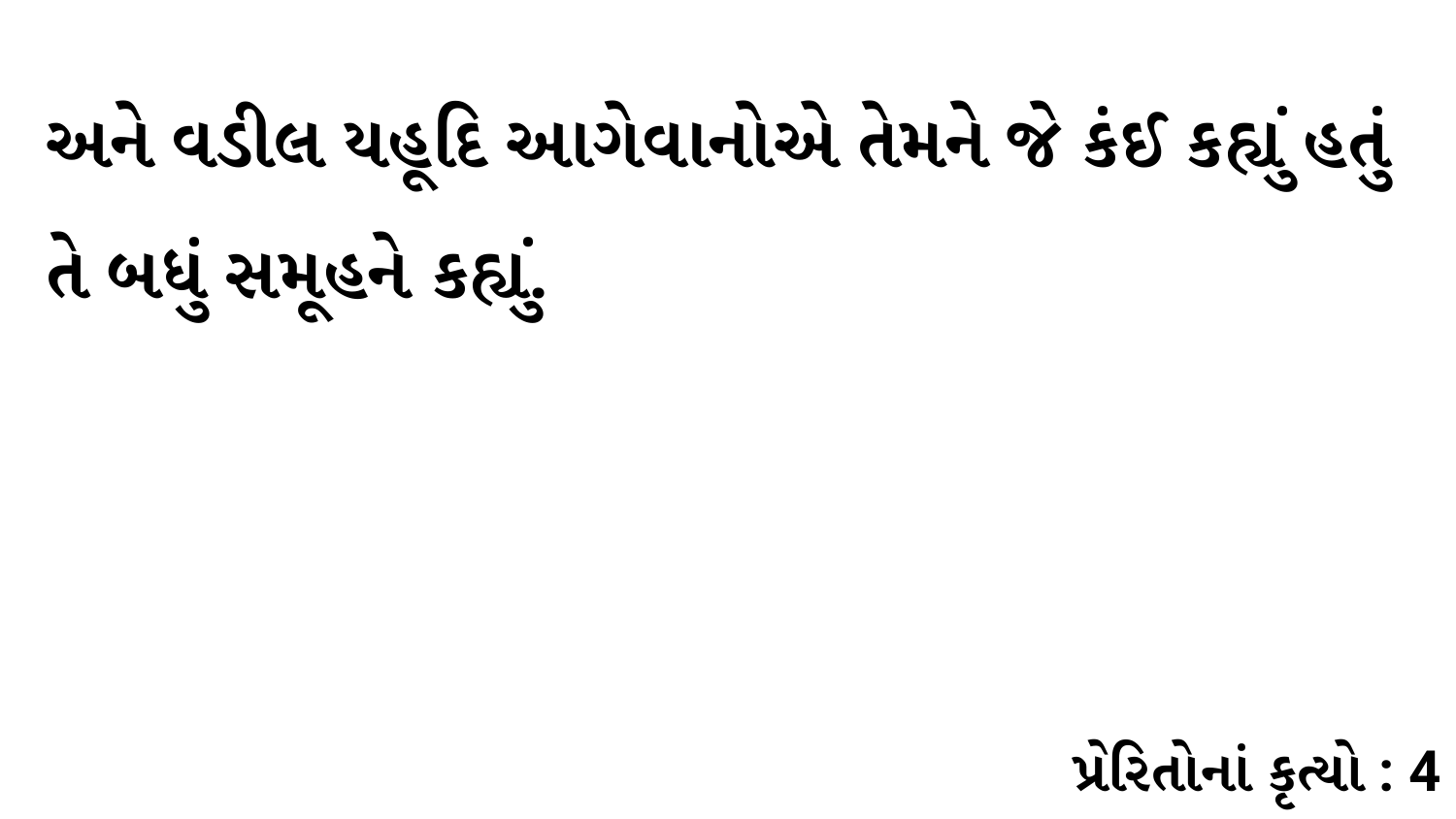

અને વડીલ યહૂદિ આગેવાનોએ તેમને જે કંઈ કહ્યું હતું તે બધું સમૂહને કહ્યું.
પ્રેરિતોનાં કૃત્યો : 4